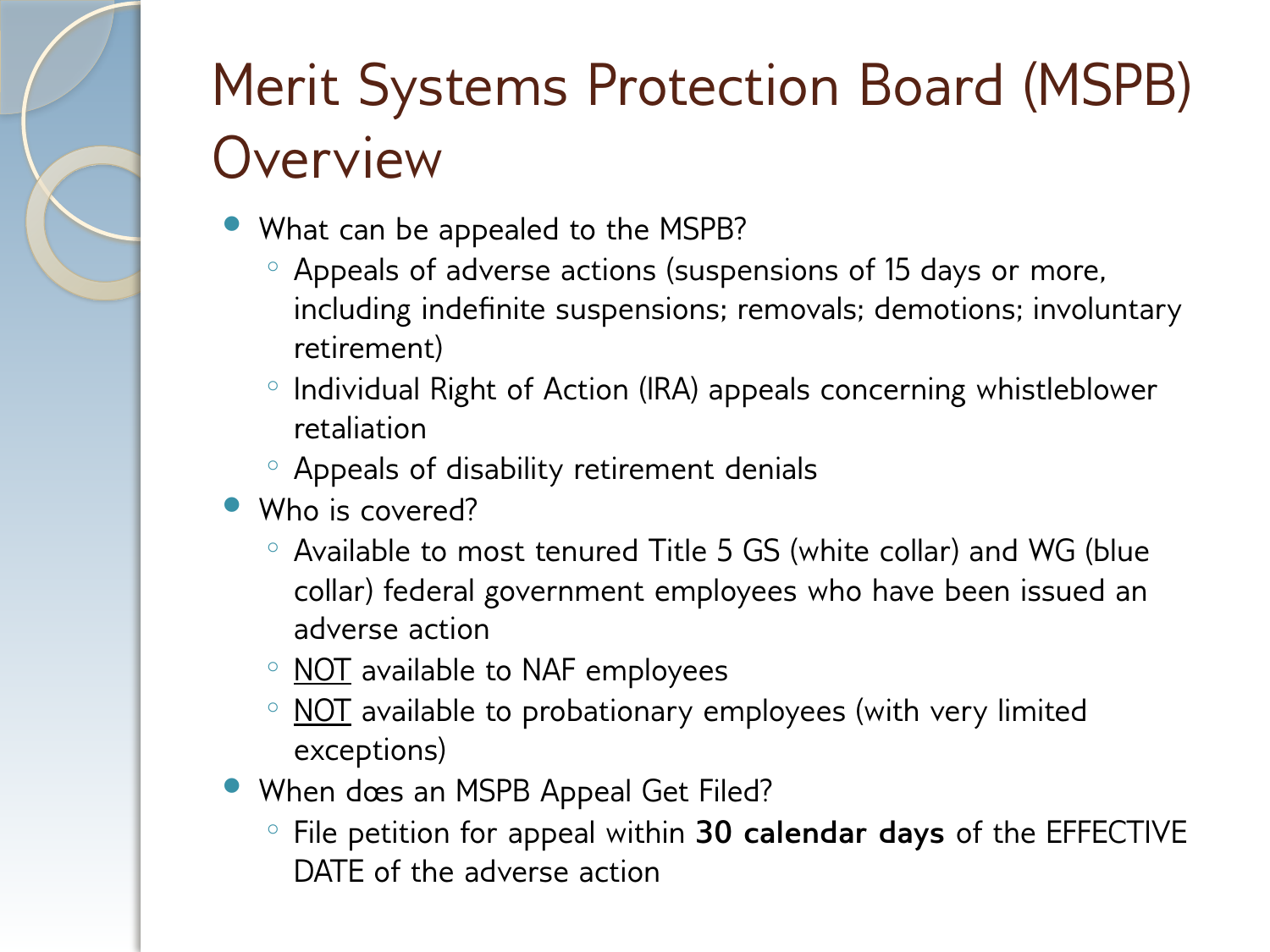

# Merit Systems Protection Board (MSPB) Overview
What can be appealed to the MSPB?
Appeals of adverse actions (suspensions of 15 days or more, including indefinite suspensions; removals; demotions; involuntary retirement)
Individual Right of Action (IRA) appeals concerning whistleblower retaliation
Appeals of disability retirement denials
Who is covered?
Available to most tenured Title 5 GS (white collar) and WG (blue collar) federal government employees who have been issued an adverse action
NOT available to NAF employees
NOT available to probationary employees (with very limited exceptions)
When does an MSPB Appeal Get Filed?
File petition for appeal within 30 calendar days of the EFFECTIVE DATE of the adverse action